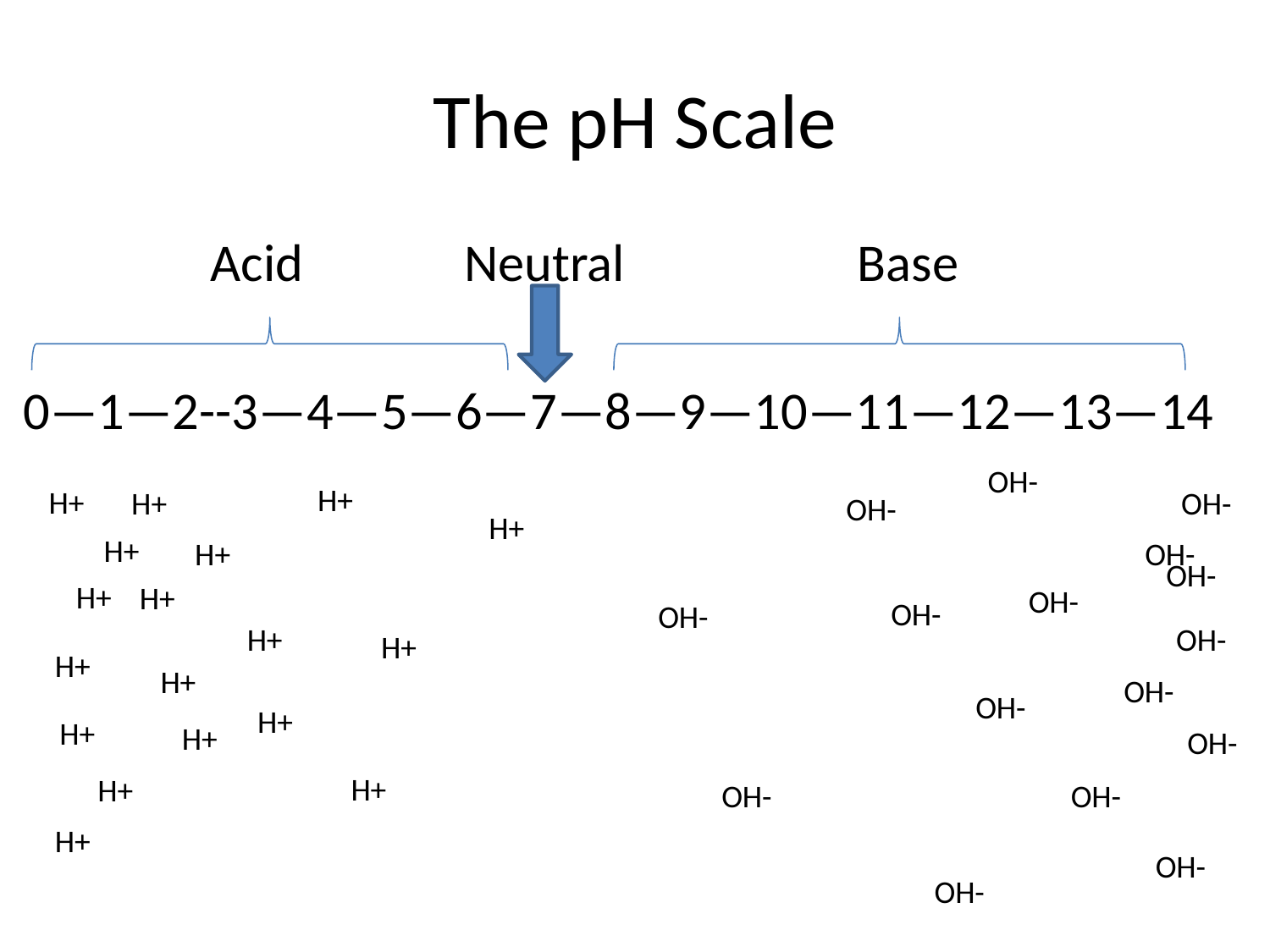

# The pH Scale

	     Acid	     Neutral		      Base

0—1—2--3—4—5—6—7—8—9—10—11—12—13—14

OH-
H+
H+
H+
OH-
OH-
H+
H+
H+
OH-
OH-
H+
H+
OH-
OH-
OH-
H+
OH-
H+
H+
H+
OH-
OH-
H+
H+
H+
OH-
H+
H+
OH-
OH-
H+
OH-
OH-